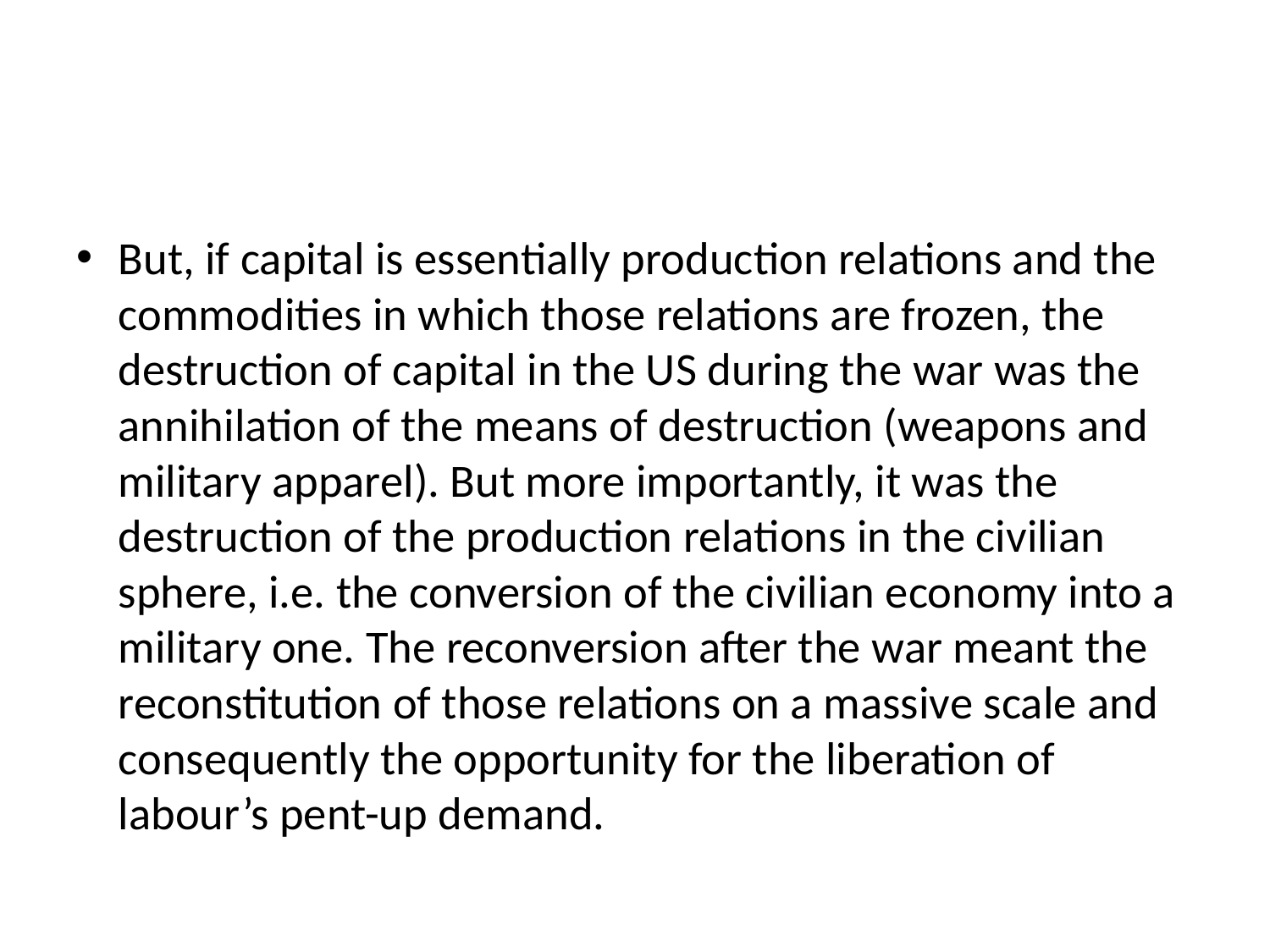

#
But, if capital is essentially production relations and the commodities in which those relations are frozen, the destruction of capital in the US during the war was the annihilation of the means of destruction (weapons and military apparel). But more importantly, it was the destruction of the production relations in the civilian sphere, i.e. the conversion of the civilian economy into a military one. The reconversion after the war meant the reconstitution of those relations on a massive scale and consequently the opportunity for the liberation of labour’s pent-up demand.